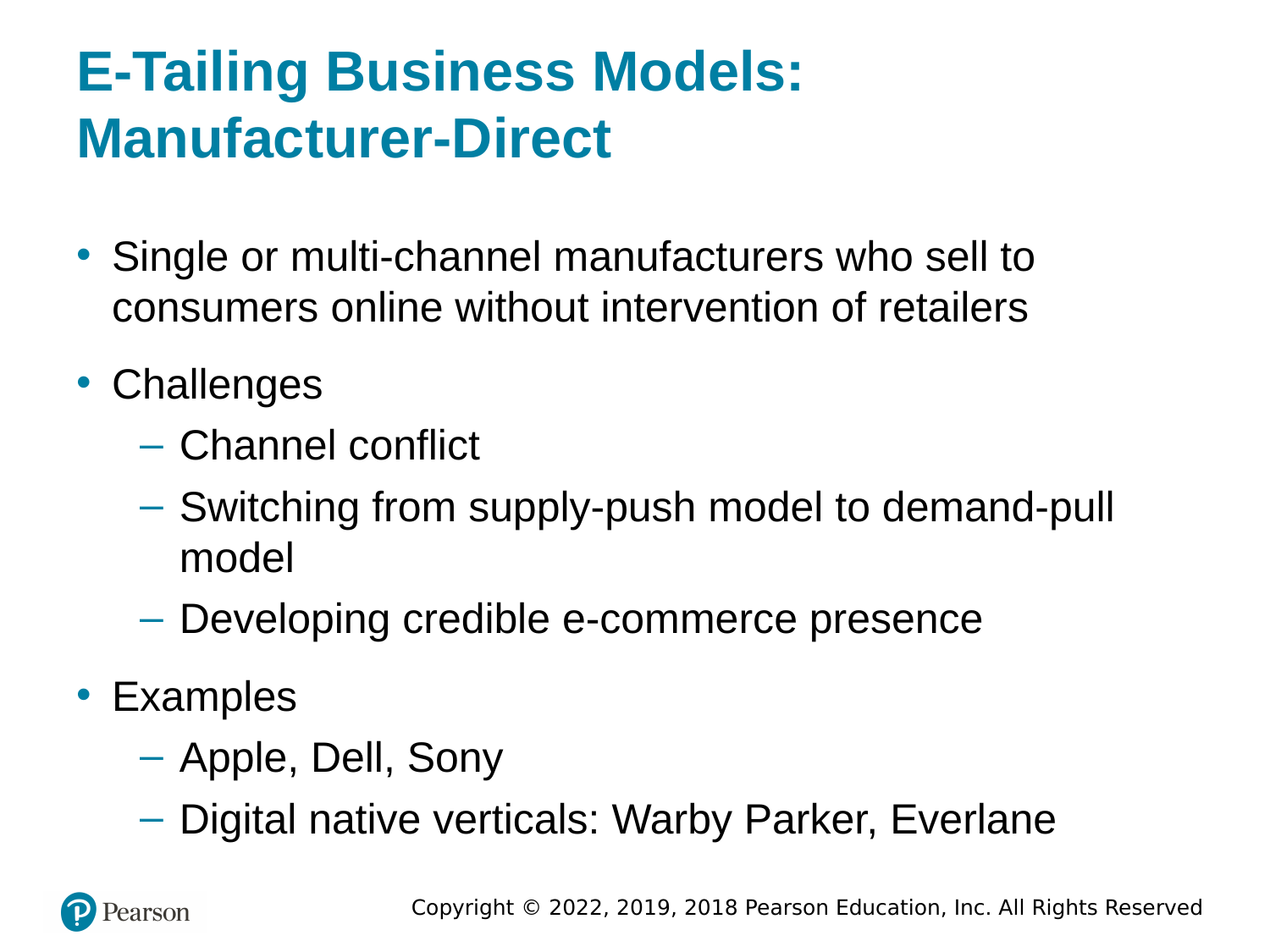

# E-Tailing Business Models: Manufacturer-Direct
Single or multi-channel manufacturers who sell to consumers online without intervention of retailers
Challenges
Channel conflict
Switching from supply-push model to demand-pull model
Developing credible e-commerce presence
Examples
Apple, Dell, Sony
Digital native verticals: Warby Parker, Everlane